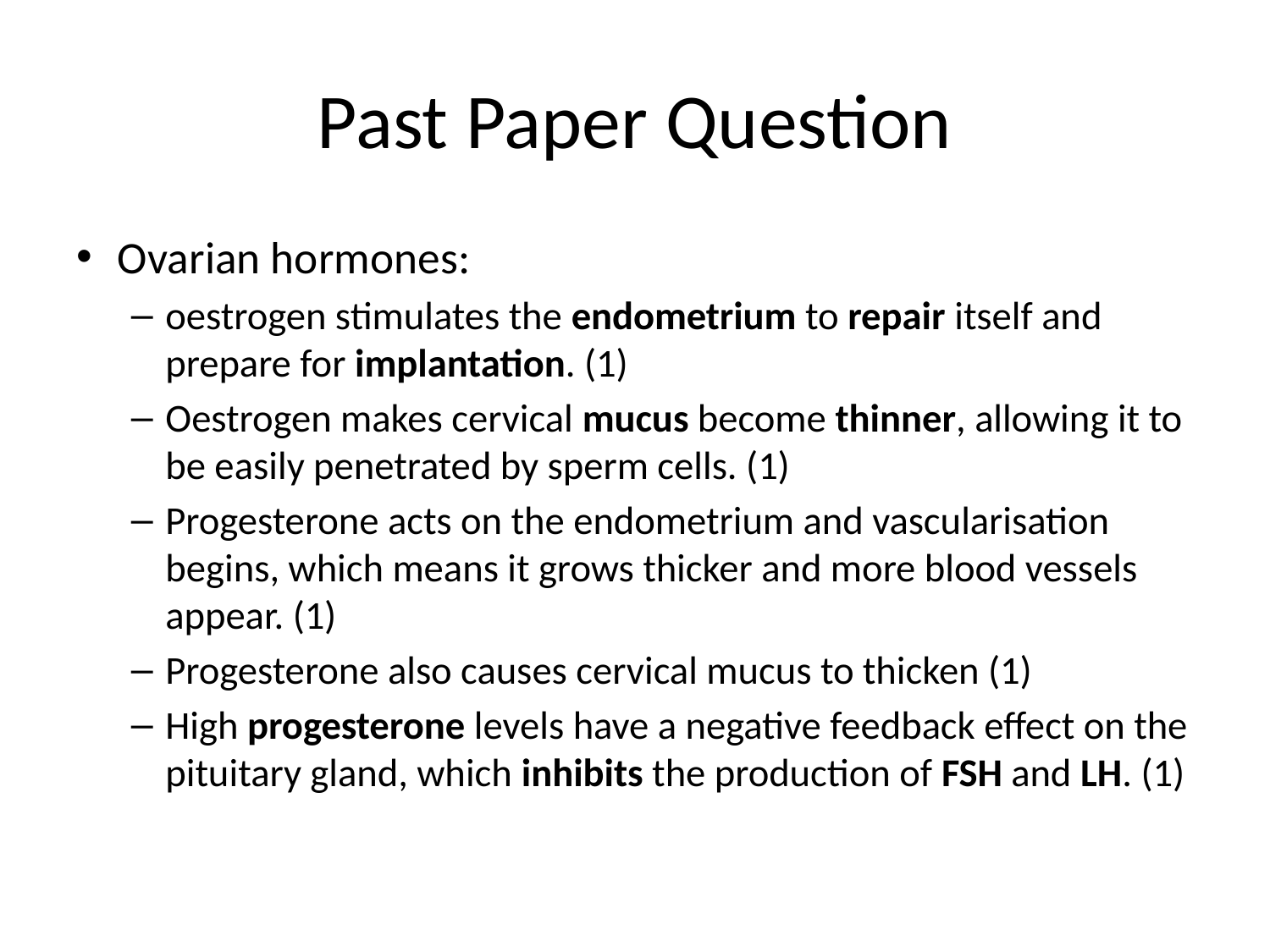

# Past Paper Question
Ovarian hormones:
oestrogen stimulates the endometrium to repair itself and prepare for implantation. (1)
Oestrogen makes cervical mucus become thinner, allowing it to be easily penetrated by sperm cells. (1)
Progesterone acts on the endometrium and vascularisation begins, which means it grows thicker and more blood vessels appear. (1)
Progesterone also causes cervical mucus to thicken (1)
High progesterone levels have a negative feedback effect on the pituitary gland, which inhibits the production of FSH and LH. (1)